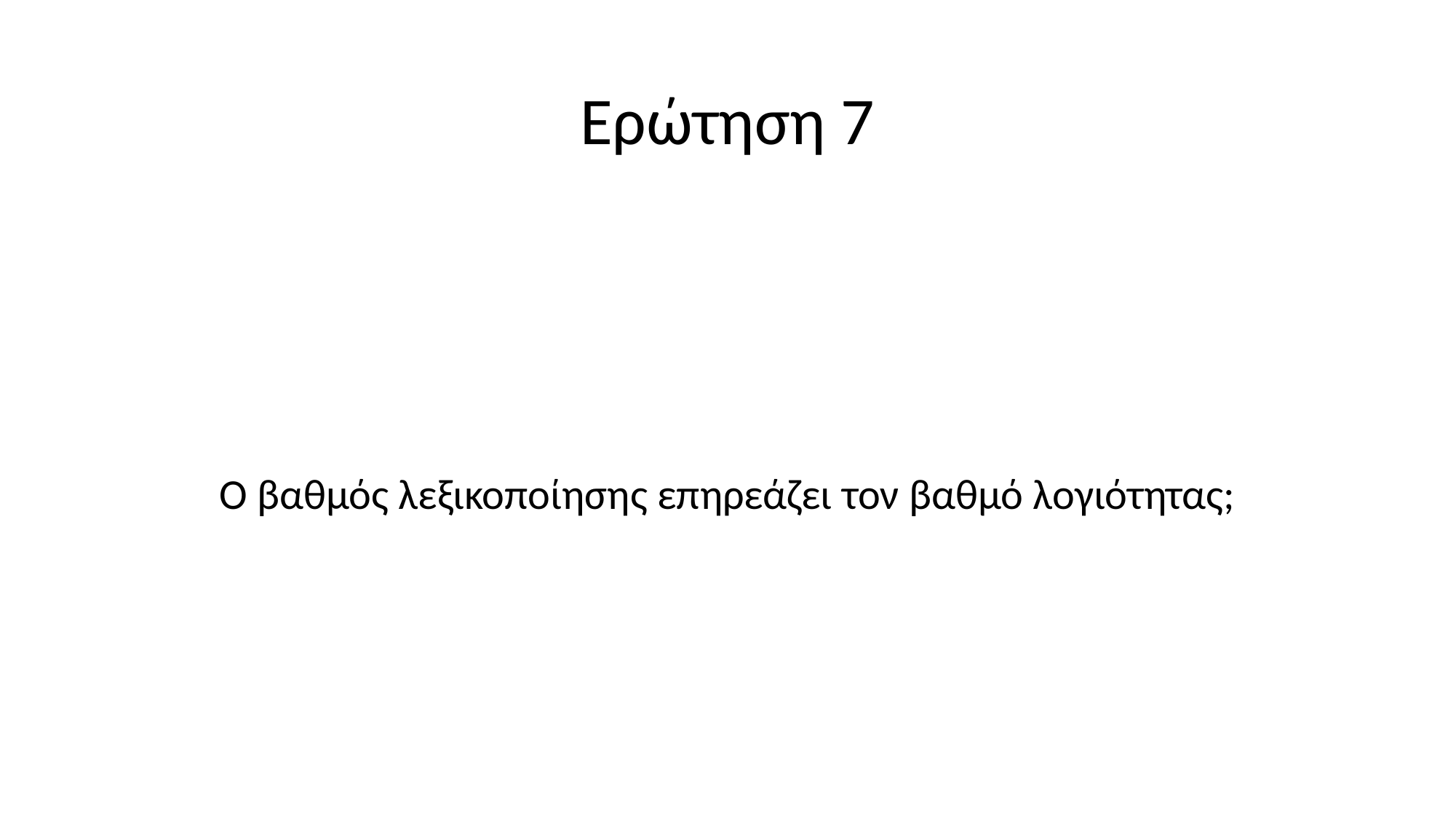

# Ερώτηση 7

Ο βαθμός λεξικοποίησης επηρεάζει τον βαθμό λογιότητας;